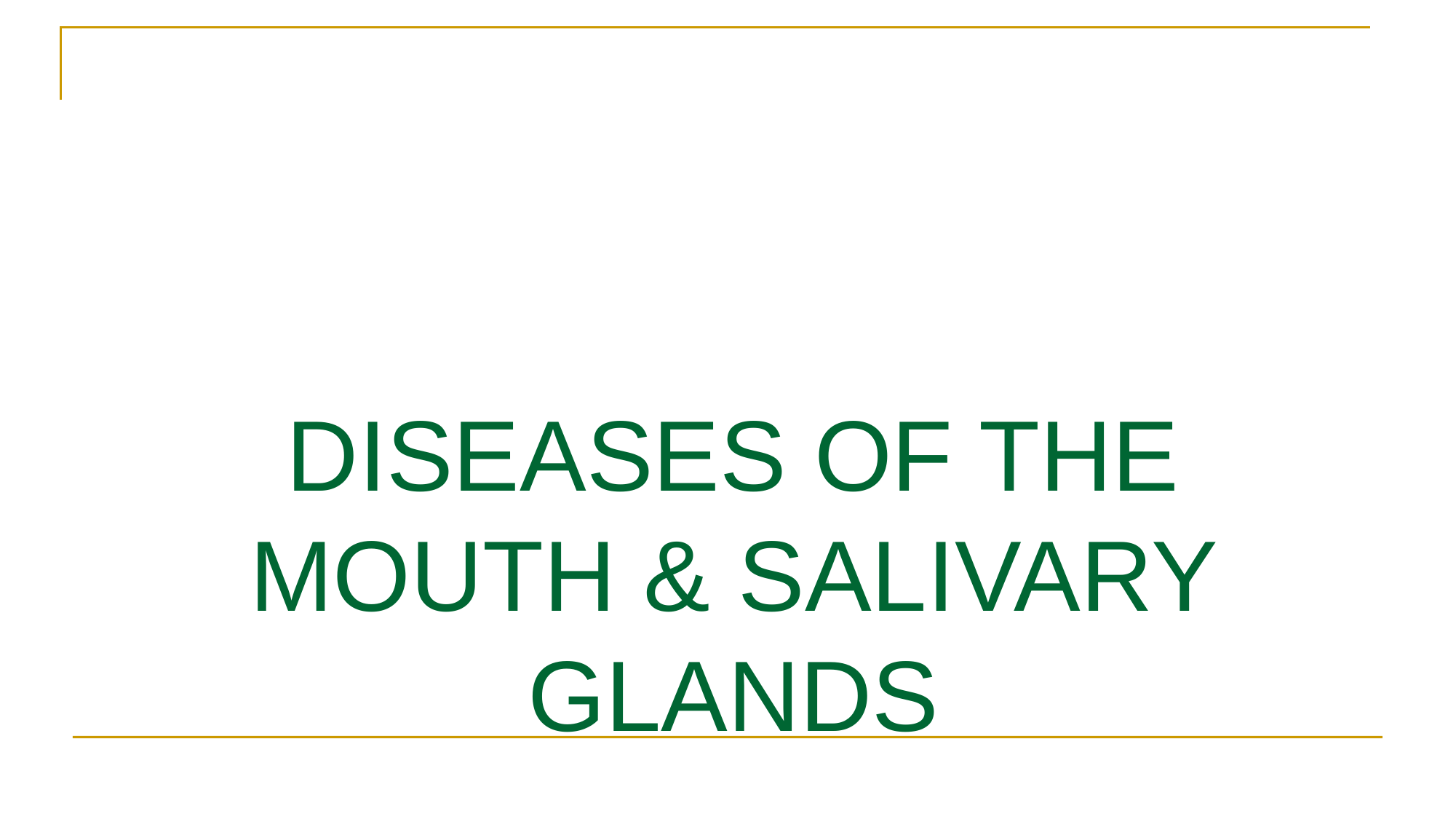

# DISEASES OF THE MOUTH & SALIVARY GLANDS